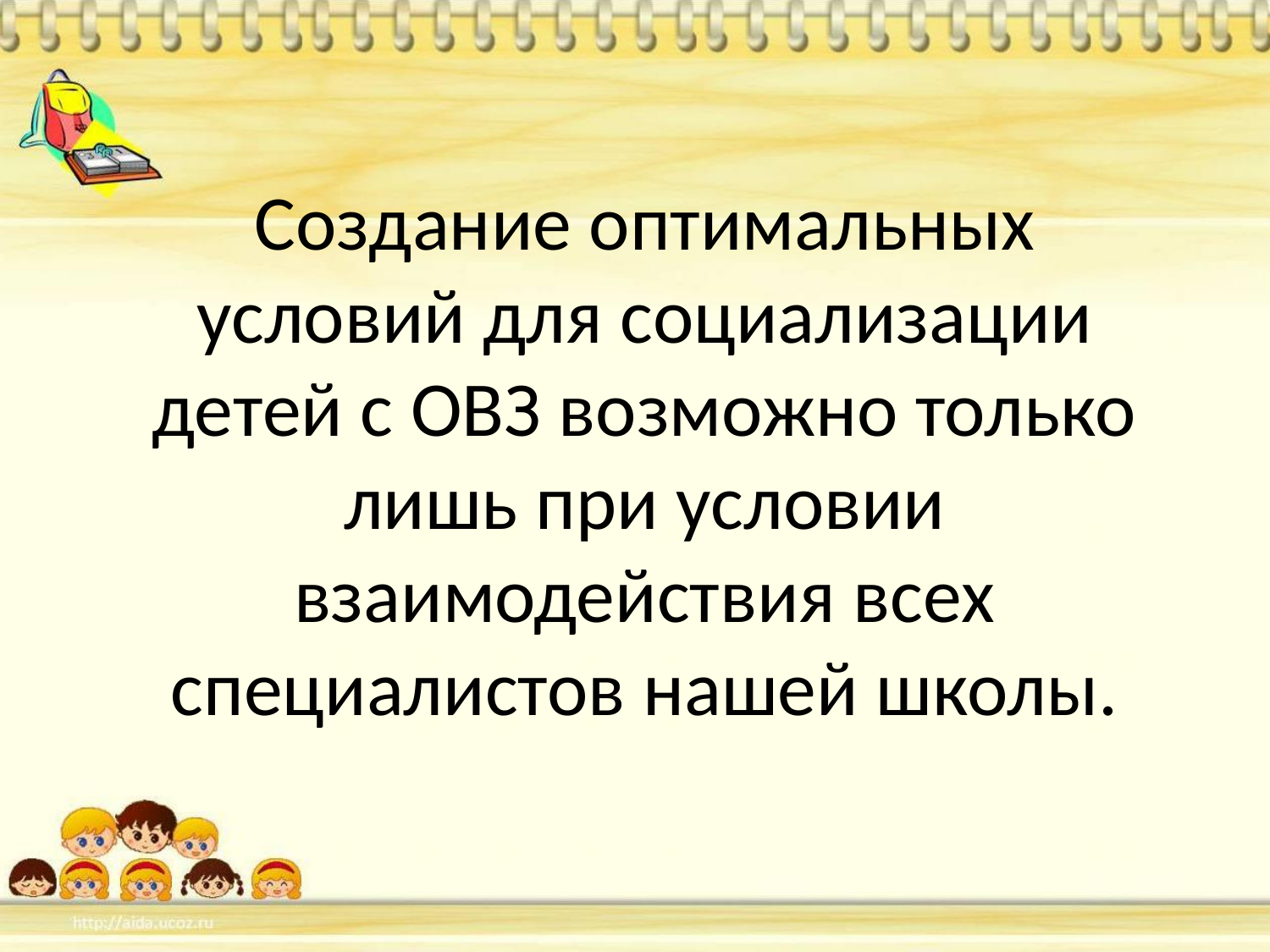

Создание оптимальных условий для социализации детей с ОВЗ возможно только лишь при условии взаимодействия всех специалистов нашей школы.